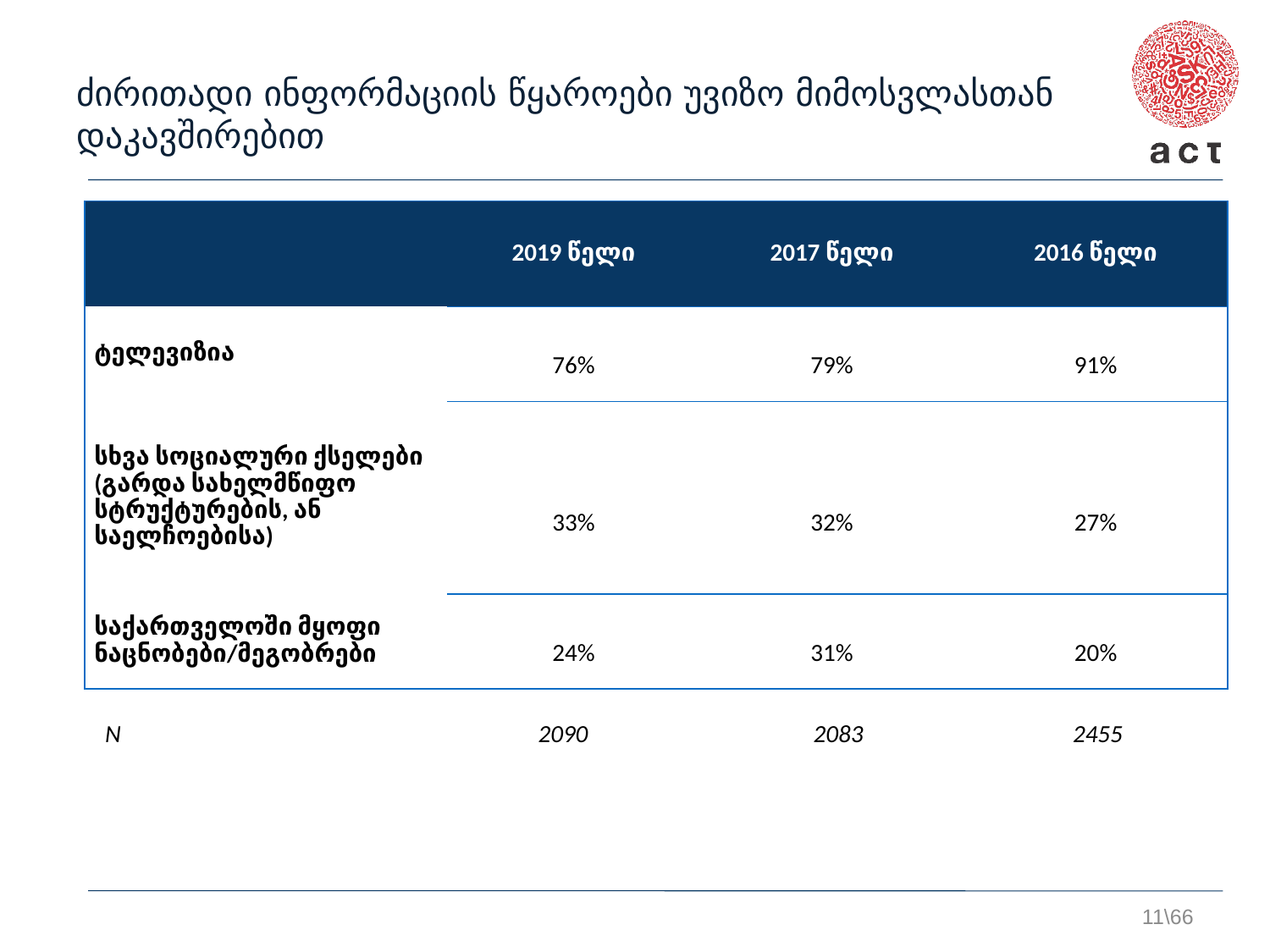

ძირითადი ინფორმაციის წყაროები უვიზო მიმოსვლასთან დაკავშირებით
|  | 2019 წელი | 2017 წელი | 2016 წელი |
| --- | --- | --- | --- |
| ტელევიზია | 76% | 79% | 91% |
| სხვა სოციალური ქსელები (გარდა სახელმწიფო სტრუქტურების, ან საელჩოებისა) | 33% | 32% | 27% |
| საქართველოში მყოფი ნაცნობები/მეგობრები | 24% | 31% | 20% |
| N | 2090 | 2083 | 2455 |
| --- | --- | --- | --- |
11\66